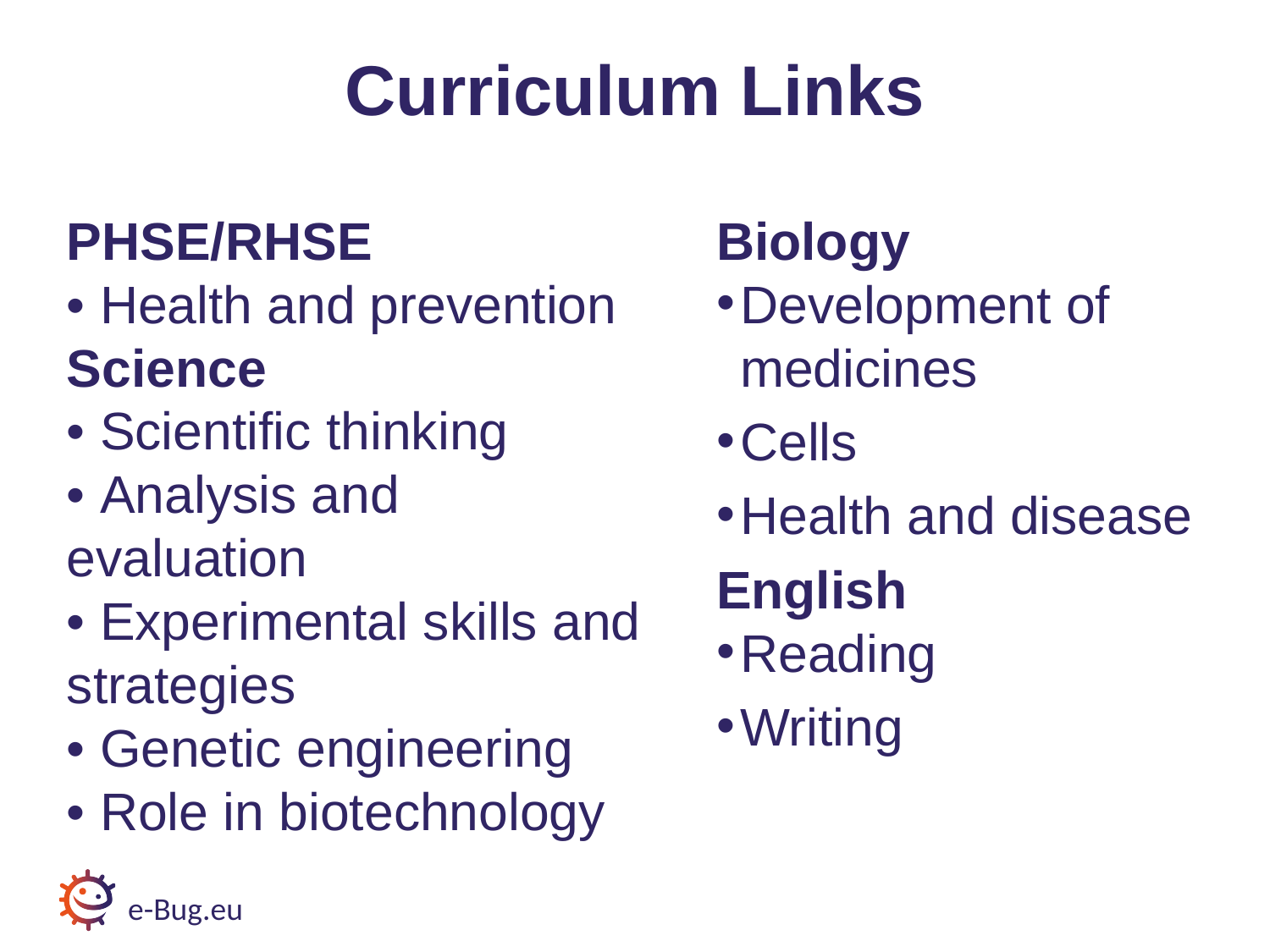

# Curriculum Links
PHSE/RHSE
• Health and prevention
Science
• Scientific thinking
• Analysis and evaluation
• Experimental skills and strategies
• Genetic engineering
• Role in biotechnology
Biology
Development of medicines
Cells
Health and disease
English
Reading
Writing
e-Bug.eu